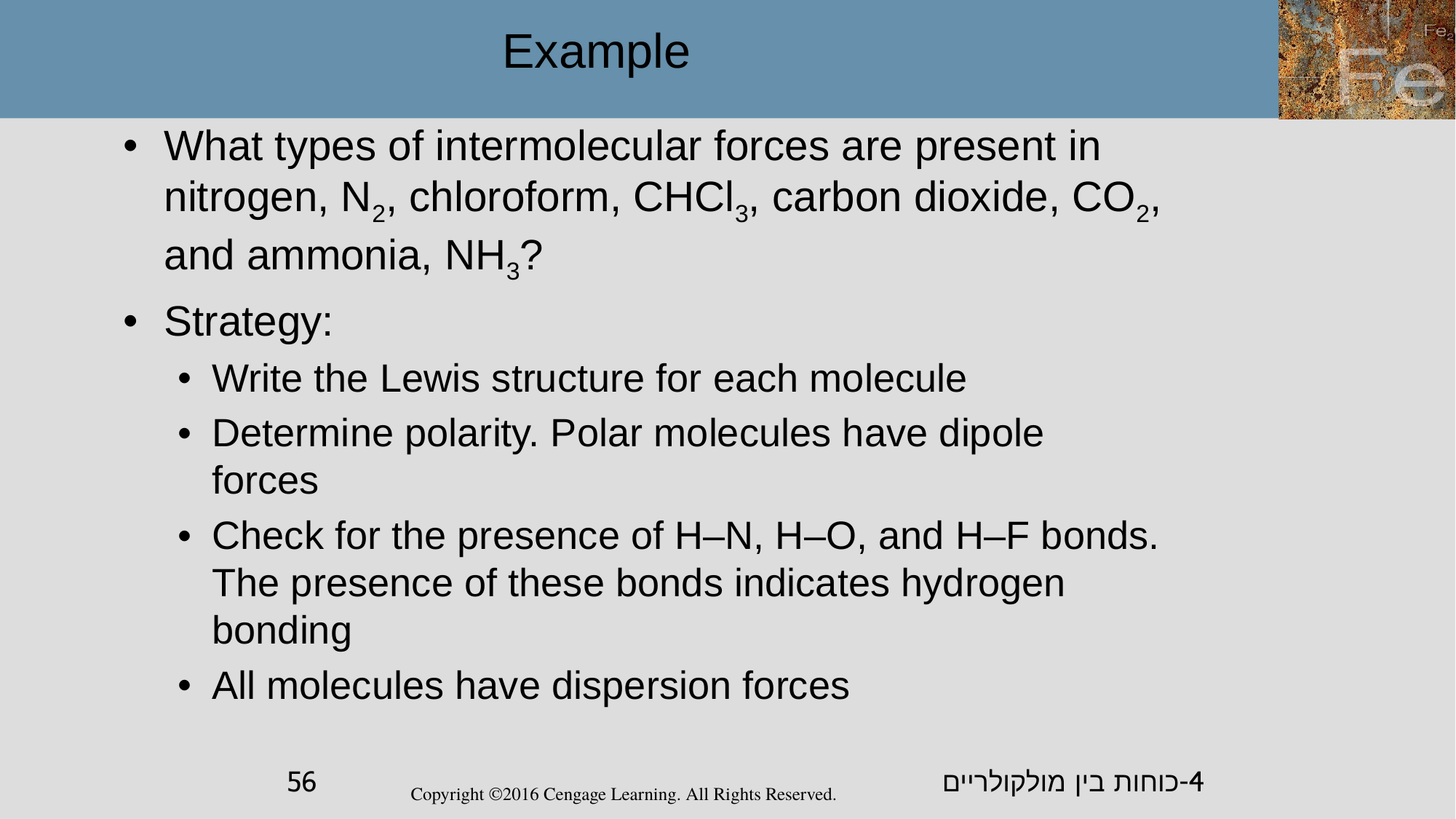

Example
What types of intermolecular forces are present in nitrogen, N2, chloroform, CHCl3, carbon dioxide, CO2, and ammonia, NH3?
Strategy:
Write the Lewis structure for each molecule
Determine polarity. Polar molecules have dipole forces
Check for the presence of H–N, H–O, and H–F bonds. The presence of these bonds indicates hydrogen bonding
All molecules have dispersion forces
4-כוחות בין מולקולריים
56